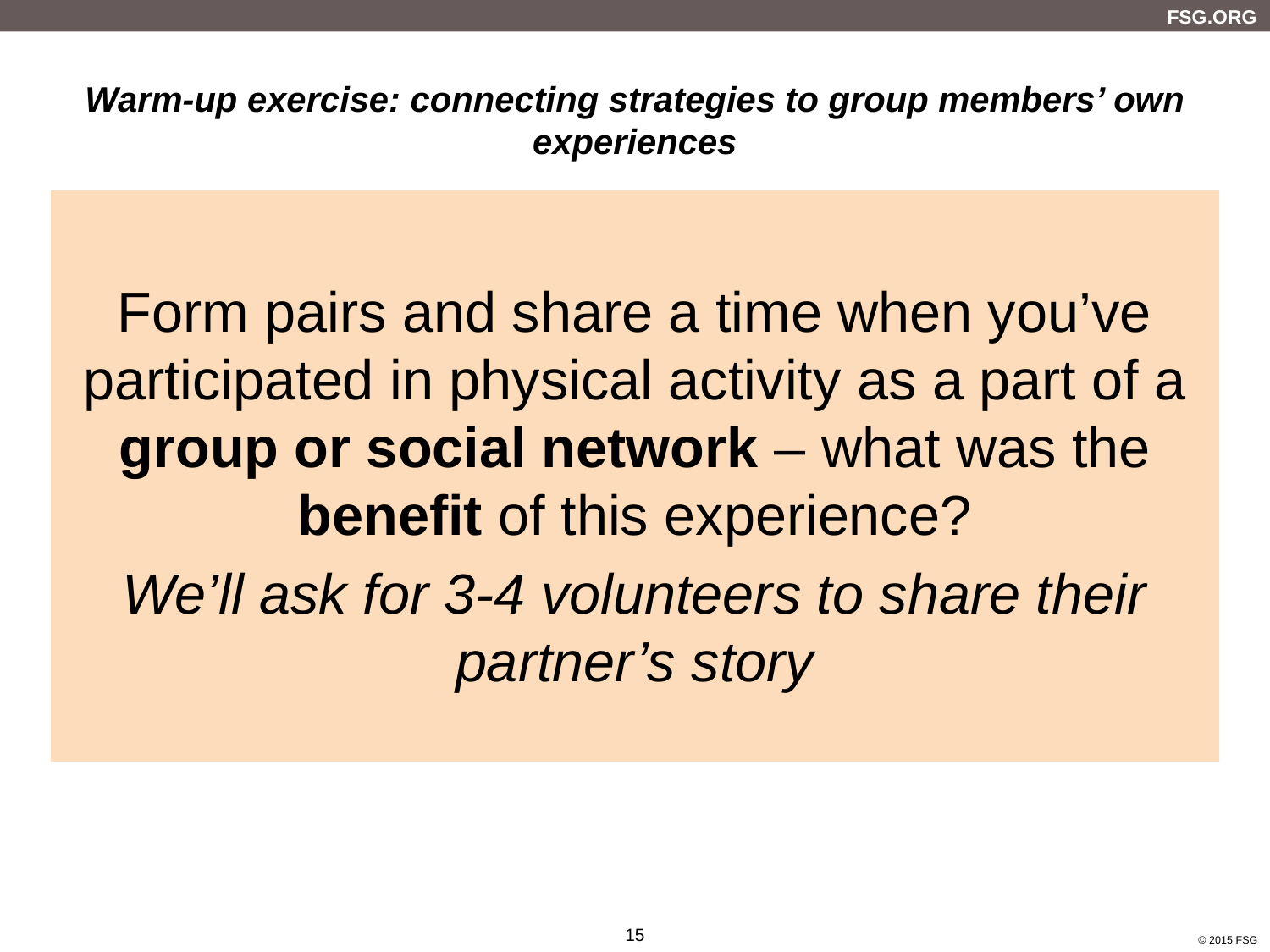

# Warm-up exercise: connecting strategies to group members’ own experiences

Form pairs and share a time when you’ve participated in physical activity as a part of a group or social network – what was the benefit of this experience?
We’ll ask for 3-4 volunteers to share their partner’s story